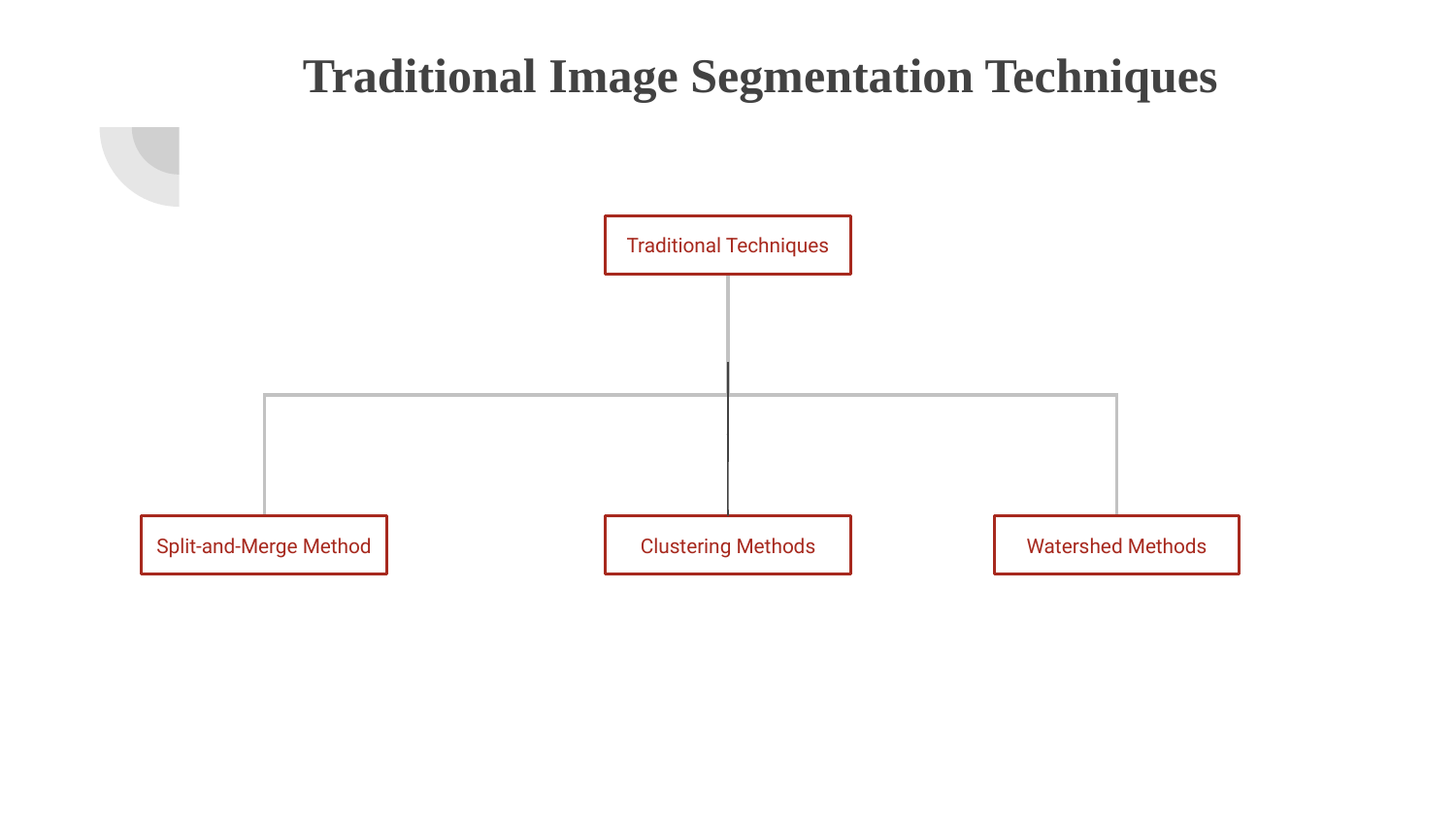

# Traditional Image Segmentation Techniques

Traditional Techniques
Split-and-Merge Method
Clustering Methods
Watershed Methods